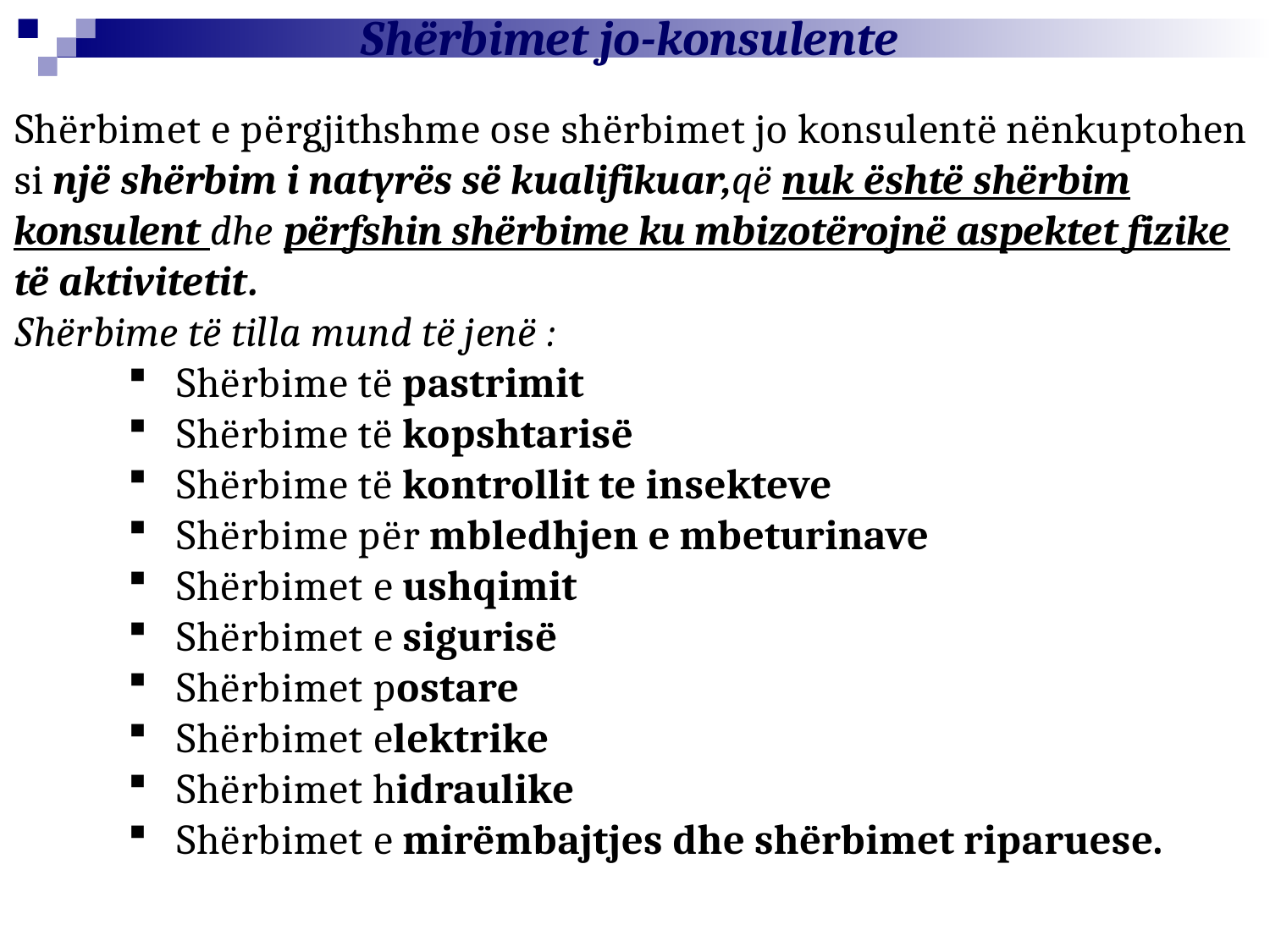

Shërbimet jo-konsulente
Shërbimet e përgjithshme ose shërbimet jo konsulentë nënkuptohen si një shërbim i natyrës së kualifikuar,që nuk është shërbim konsulent dhe përfshin shërbime ku mbizotërojnë aspektet fizike të aktivitetit.
Shërbime të tilla mund të jenë :
Shërbime të pastrimit
Shërbime të kopshtarisë
Shërbime të kontrollit te insekteve
Shërbime për mbledhjen e mbeturinave
Shërbimet e ushqimit
Shërbimet e sigurisë
Shërbimet postare
Shërbimet elektrike
Shërbimet hidraulike
Shërbimet e mirëmbajtjes dhe shërbimet riparuese.